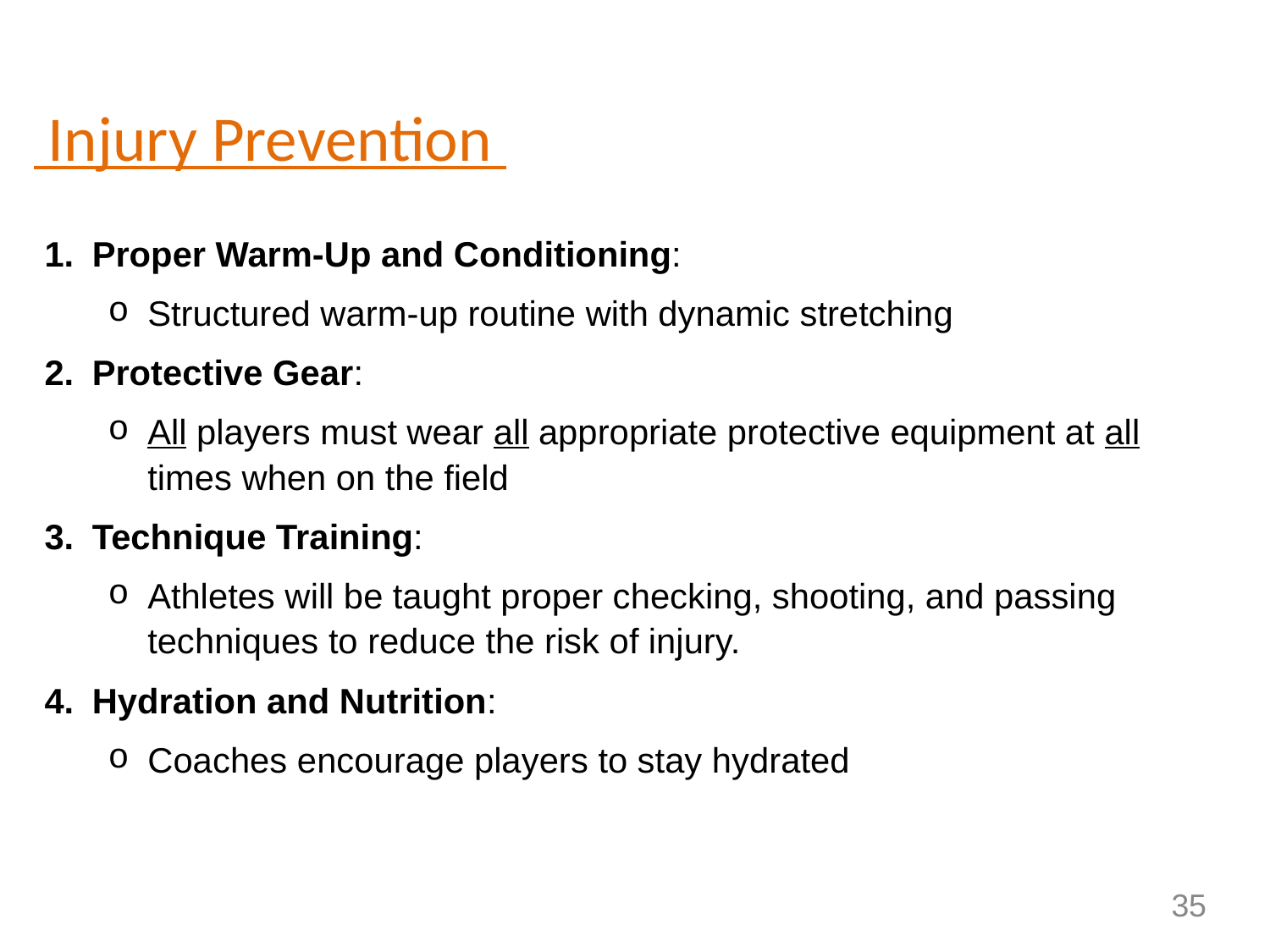

# Injury Prevention
Proper Warm-Up and Conditioning:
Structured warm-up routine with dynamic stretching
Protective Gear:
All players must wear all appropriate protective equipment at all times when on the field
Technique Training:
Athletes will be taught proper checking, shooting, and passing techniques to reduce the risk of injury.
Hydration and Nutrition:
Coaches encourage players to stay hydrated

35